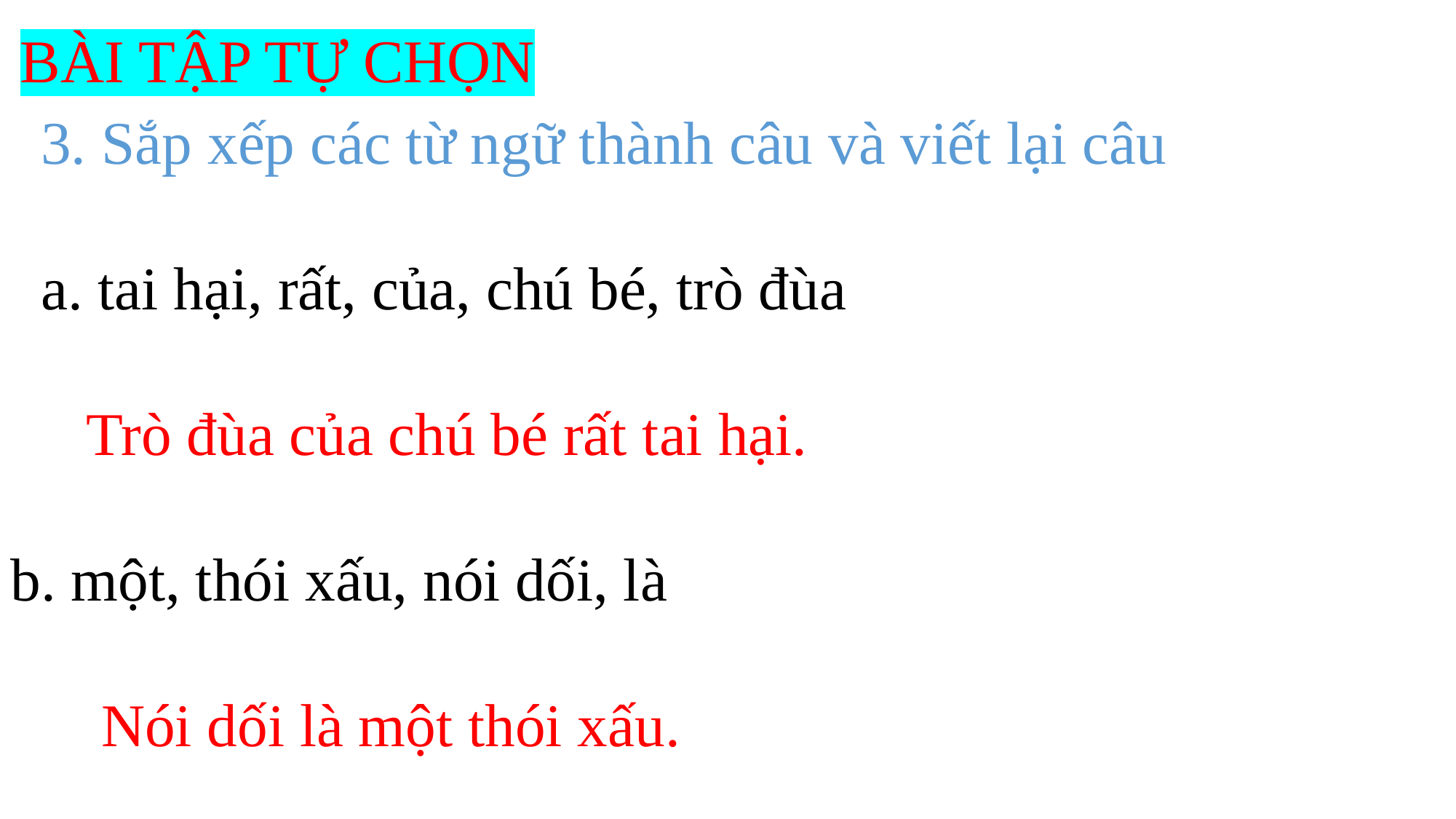

BÀI TẬP TỰ CHỌN
  3. Sắp xếp các từ ngữ thành câu và viết lại câu
  a. tai hại, rất, của, chú bé, trò đùa
     Trò đùa của chú bé rất tai hại.
b. một, thói xấu, nói dối, là
      Nói dối là một thói xấu.